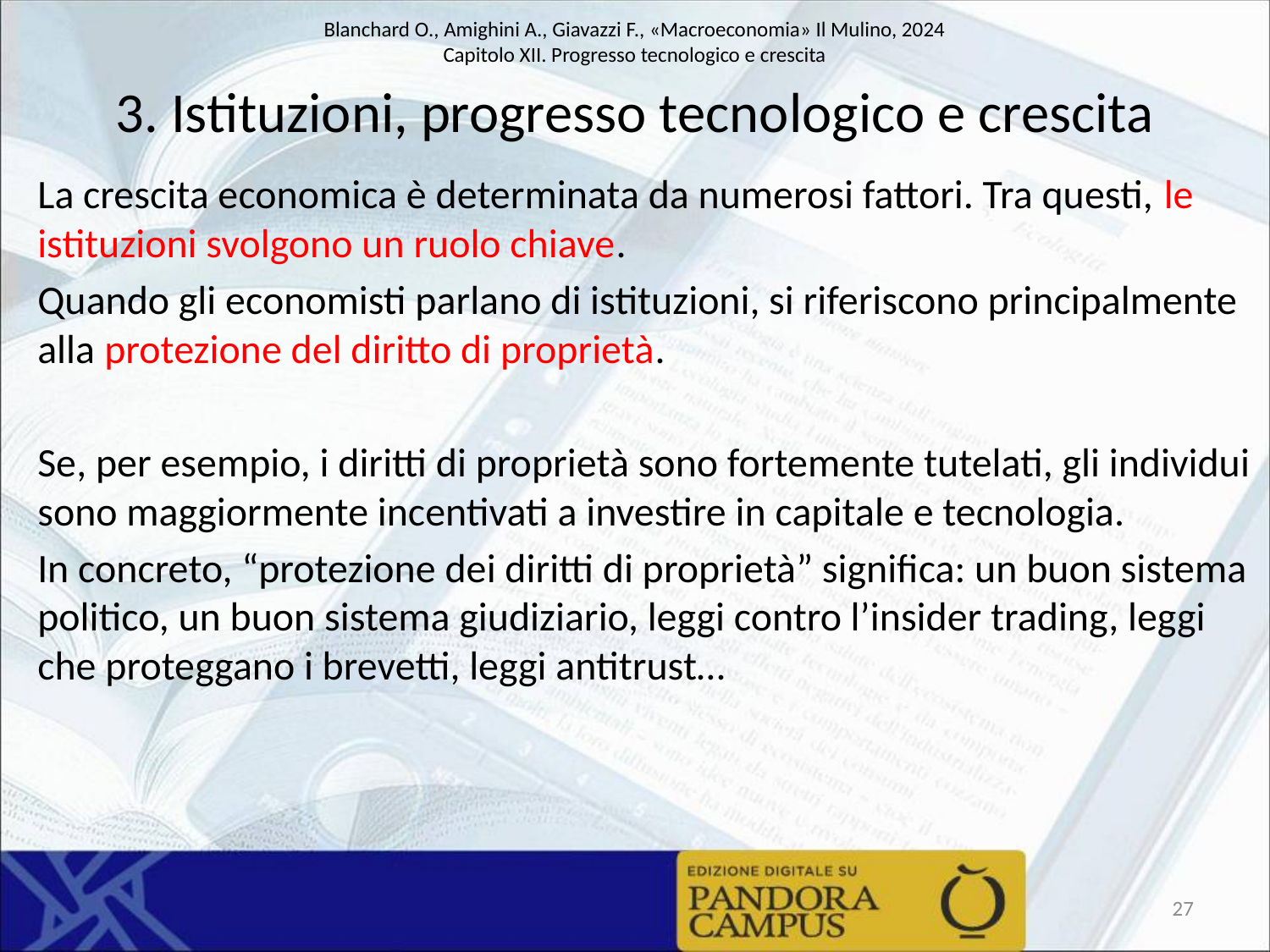

# 3. Istituzioni, progresso tecnologico e crescita
La crescita economica è determinata da numerosi fattori. Tra questi, le istituzioni svolgono un ruolo chiave.
Quando gli economisti parlano di istituzioni, si riferiscono principalmente alla protezione del diritto di proprietà.

Se, per esempio, i diritti di proprietà sono fortemente tutelati, gli individui sono maggiormente incentivati a investire in capitale e tecnologia.
In concreto, “protezione dei diritti di proprietà” significa: un buon sistema politico, un buon sistema giudiziario, leggi contro l’insider trading, leggi che proteggano i brevetti, leggi antitrust…
27